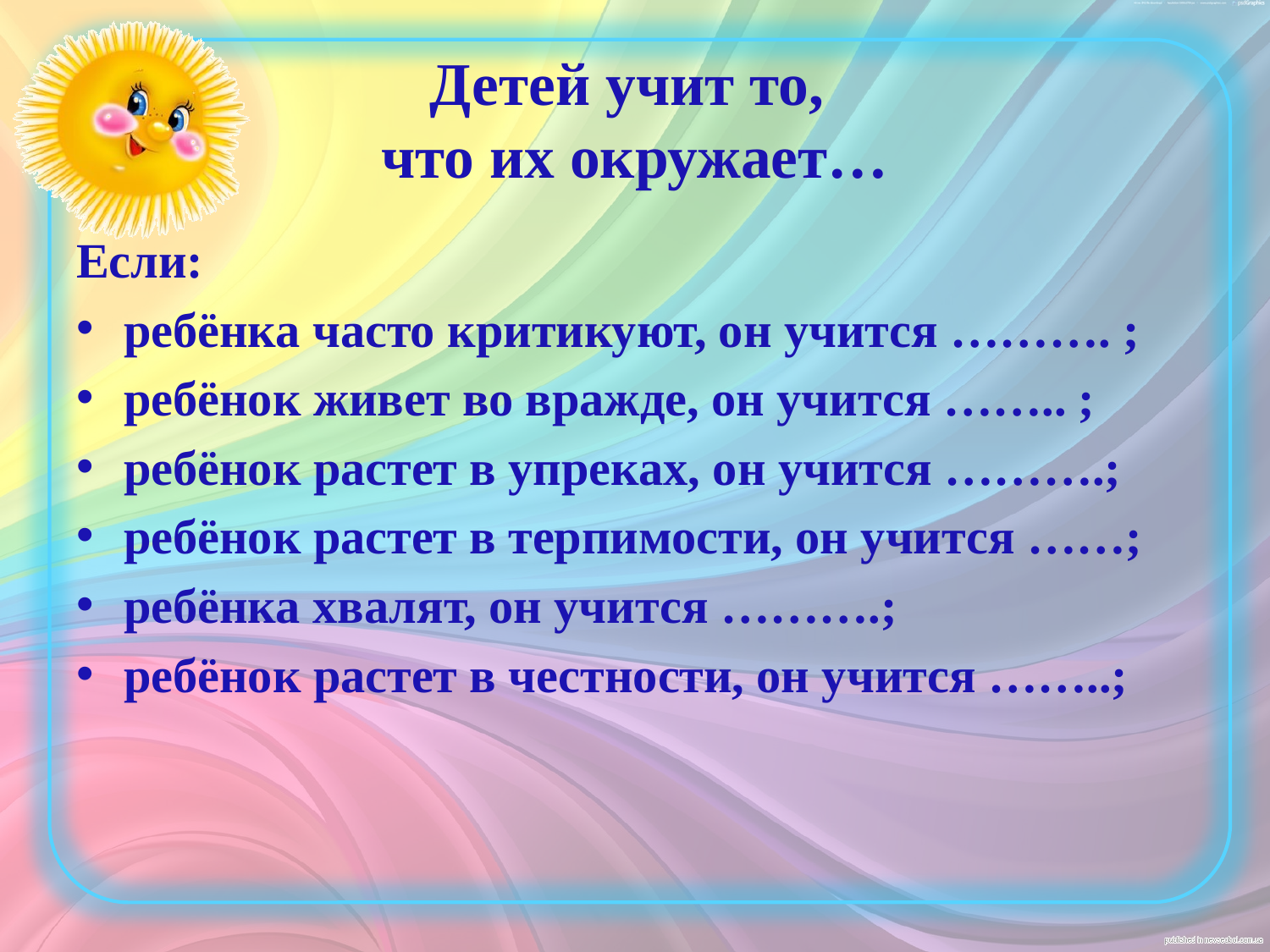

# Детей учит то, что их окружает…
Если:
ребёнка часто критикуют, он учится ………. ;
ребёнок живет во вражде, он учится …….. ;
ребёнок растет в упреках, он учится ……….;
ребёнок растет в терпимости, он учится ……;
ребёнка хвалят, он учится ……….;
ребёнок растет в честности, он учится ……..;